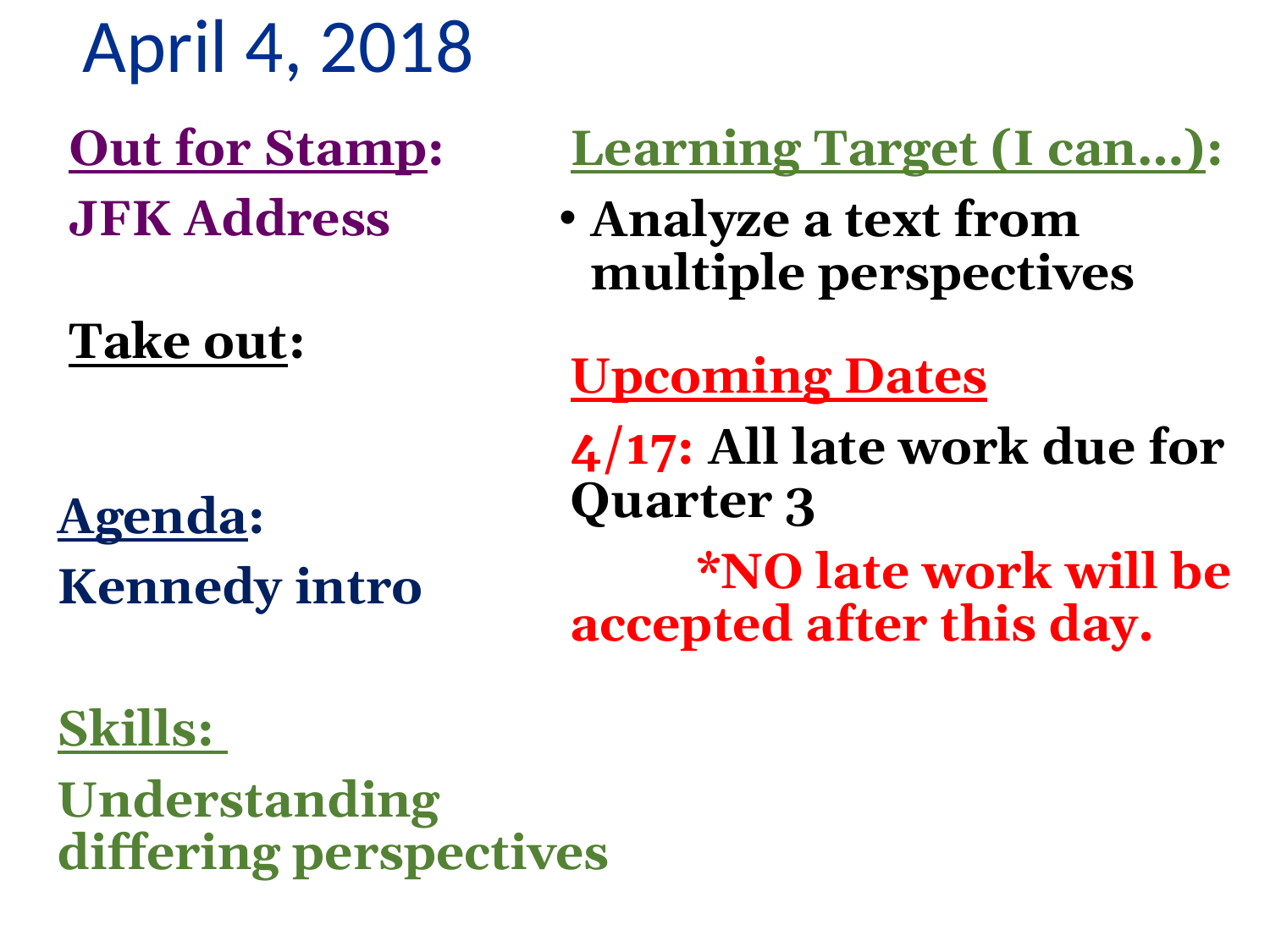

# April 4, 2018
Out for Stamp:
JFK Address

Take out:

Agenda:
Kennedy intro

Skills:
Understanding differing perspectives

Learning Target (I can…):
Analyze a text from multiple perspectives

Upcoming Dates
4/17: All late work due for Quarter 3
	*NO late work will be accepted after this day.